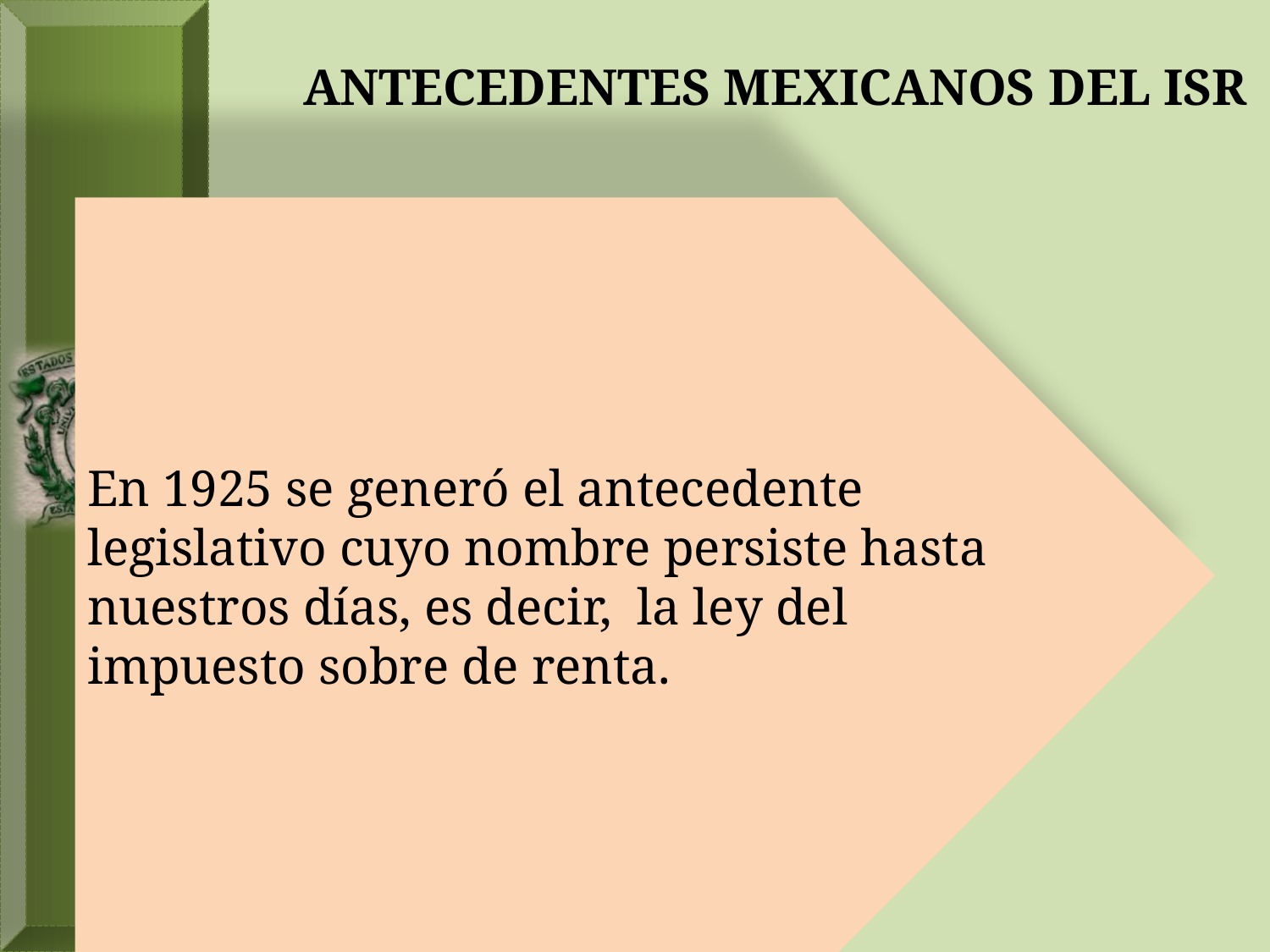

# ANTECEDENTES MEXICANOS DEL ISR
En 1925 se generó el antecedente legislativo cuyo nombre persiste hasta nuestros días, es decir,  la ley del impuesto sobre de renta.